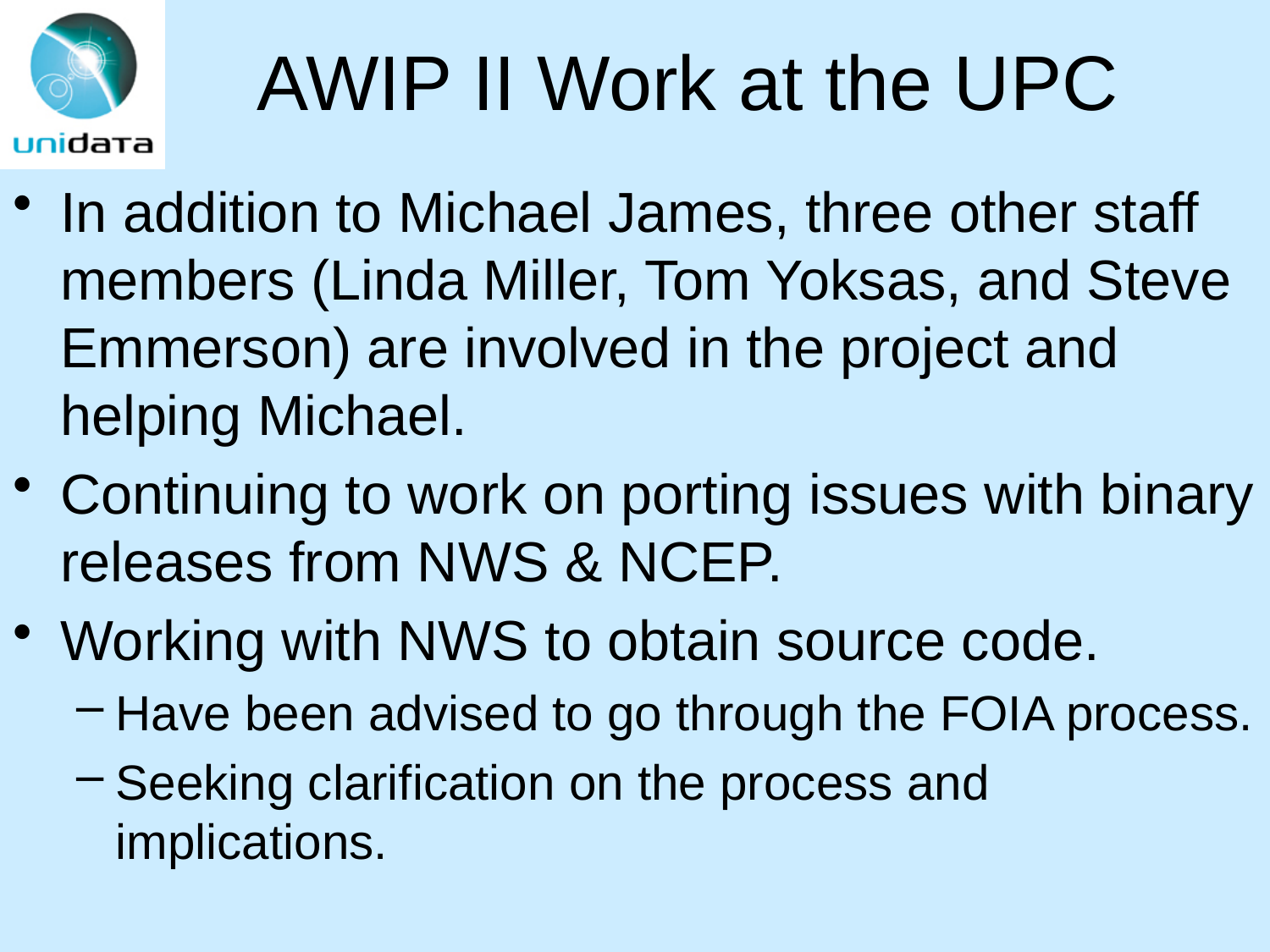

# AWIP II Work at the UPC
In addition to Michael James, three other staff members (Linda Miller, Tom Yoksas, and Steve Emmerson) are involved in the project and helping Michael.
Continuing to work on porting issues with binary releases from NWS & NCEP.
Working with NWS to obtain source code.
Have been advised to go through the FOIA process.
Seeking clarification on the process and implications.